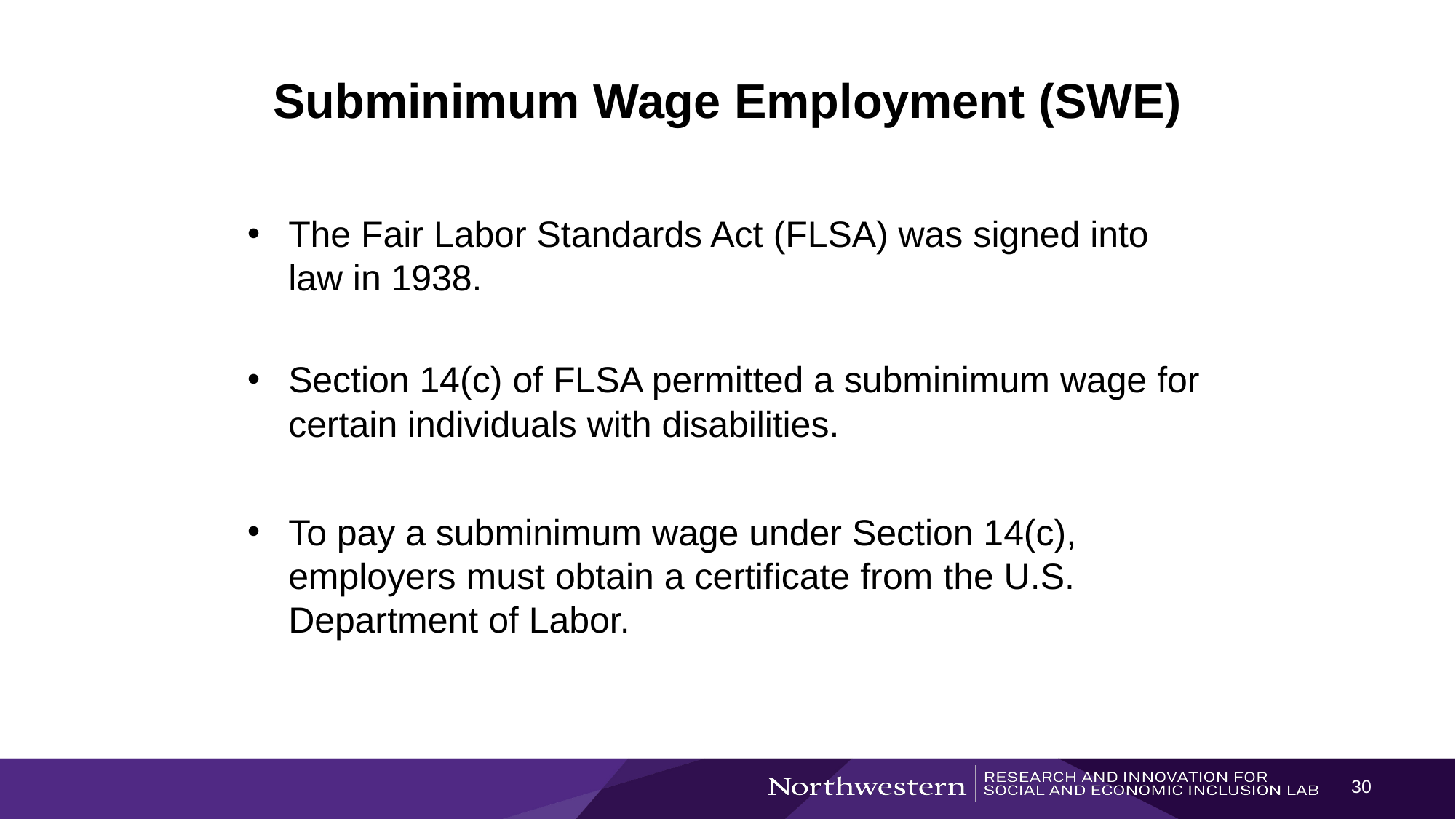

Subminimum Wage Employment (SWE)
The Fair Labor Standards Act (FLSA) was signed into law in 1938.

Section 14(c) of FLSA permitted a subminimum wage for certain individuals with disabilities.

To pay a subminimum wage under Section 14(c), employers must obtain a certificate from the U.S. Department of Labor.

30